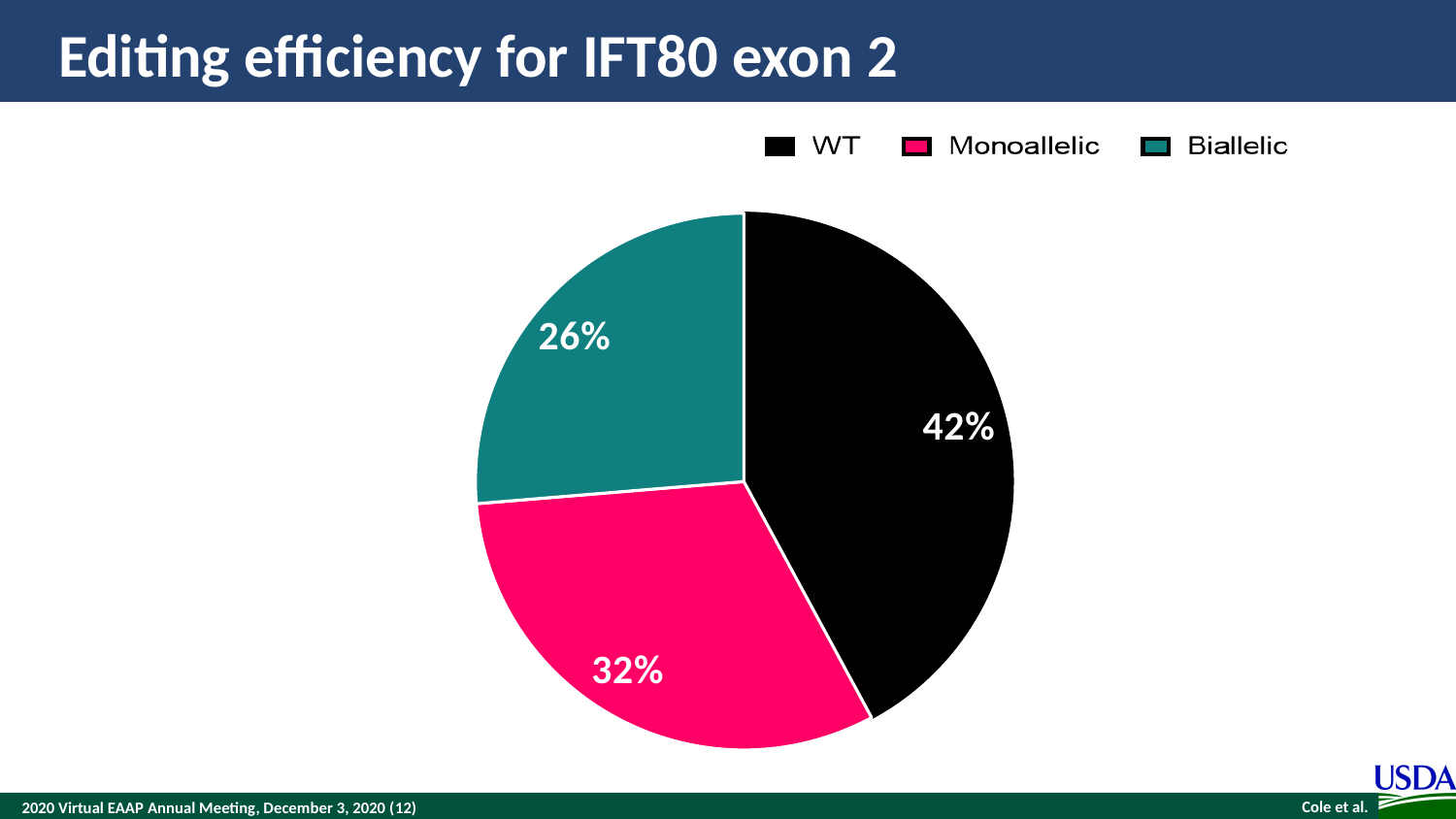

# Editing efficiency for IFT80 exon 2

### Chart

| Category |  |  |
|---|---|---|
| wt | 8.0 | 42.10526315789473 |
| monoallelic | 6.0 | 31.57894736842105 |
| biallelic | 5.0 | 26.31578947368421 |